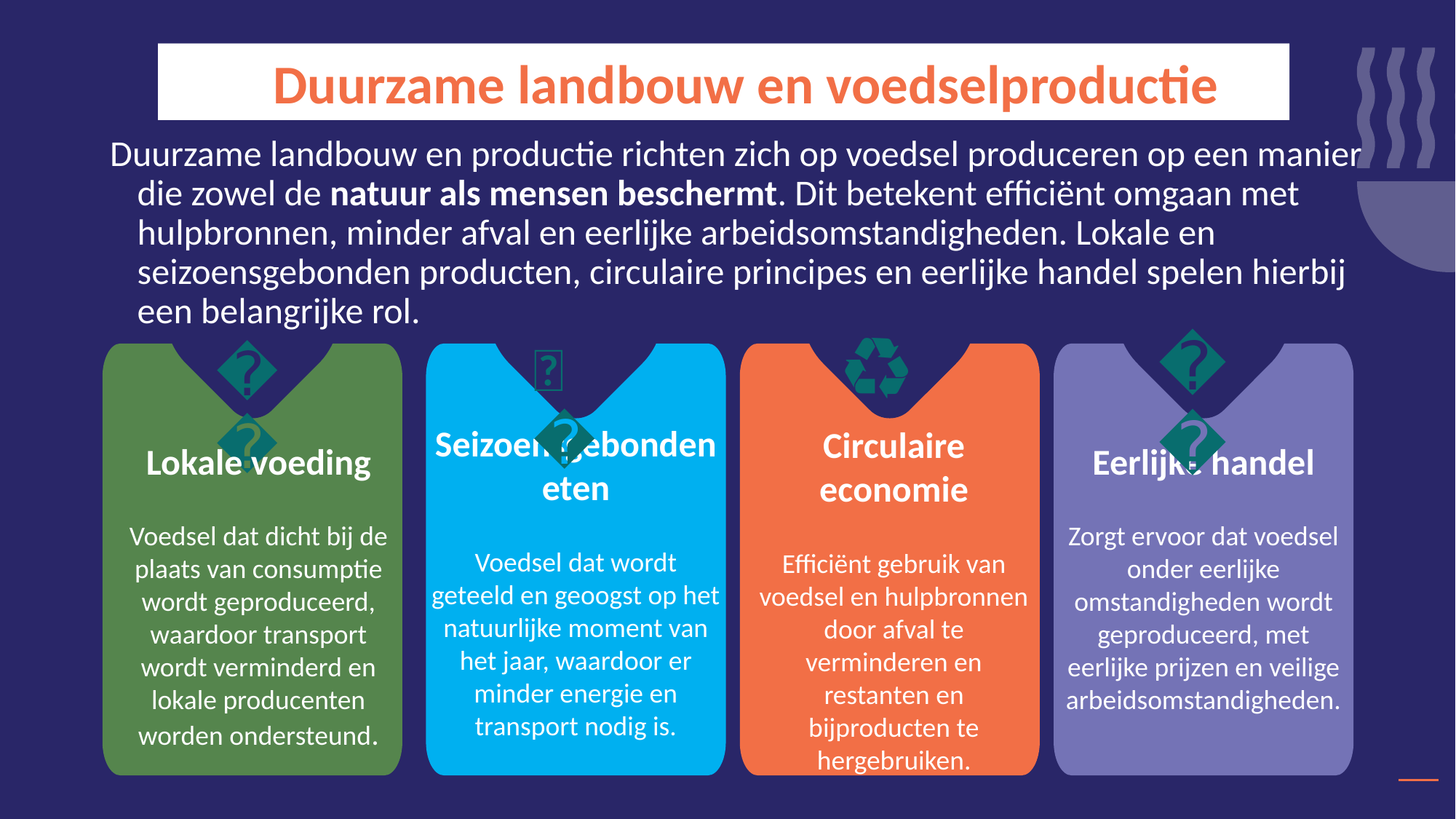

Duurzame landbouw en voedselproductie

Duurzame landbouw en productie richten zich op voedsel produceren op een manier die zowel de natuur als mensen beschermt. Dit betekent efficiënt omgaan met hulpbronnen, minder afval en eerlijke arbeidsomstandigheden. Lokale en seizoensgebonden producten, circulaire principes en eerlijke handel spelen hierbij een belangrijke rol.

♻️
🌍
🍎
🌿

Seizoensgebonden eten

Voedsel dat wordt geteeld en geoogst op het natuurlijke moment van het jaar, waardoor er minder energie en transport nodig is.
Circulaire economie

Efficiënt gebruik van voedsel en hulpbronnen door afval te verminderen en restanten en bijproducten te hergebruiken.
Lokale voeding

Voedsel dat dicht bij de plaats van consumptie wordt geproduceerd, waardoor transport wordt verminderd en lokale producenten worden ondersteund.
Eerlijke handel

Zorgt ervoor dat voedsel onder eerlijke omstandigheden wordt geproduceerd, met eerlijke prijzen en veilige arbeidsomstandigheden.